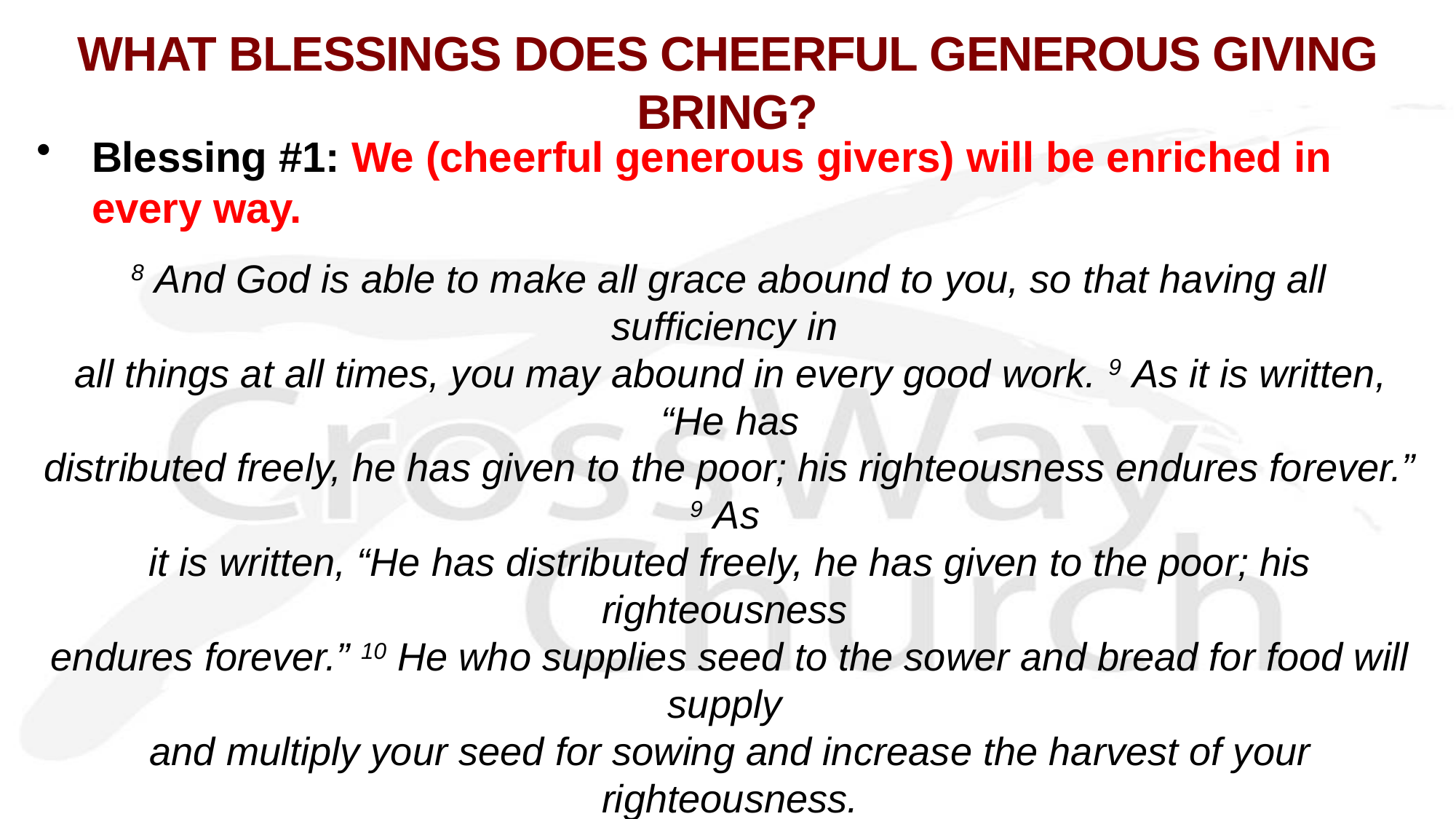

# WHAT BLESSINGS DOES CHEERFUL GENEROUS GIVING BRING?
Blessing #1: We (cheerful generous givers) will be enriched in every way.

8 And God is able to make all grace abound to you, so that having all sufficiency in
all things at all times, you may abound in every good work. 9 As it is written, “He has
distributed freely, he has given to the poor; his righteousness endures forever.” 9 As
it is written, “He has distributed freely, he has given to the poor; his righteousness
endures forever.” 10 He who supplies seed to the sower and bread for food will supply
and multiply your seed for sowing and increase the harvest of your righteousness.
11 You will be enriched in every way to be generous in every way...  (vs. 8-11a)

Notice how God will enrich us: for us to be “sufficient in every good work.”
The farming analogy has a clear point for giving: God our Creator will increase the harvest by multiplying our seed for sowing generously.
Paul’s enthusiastic urge for cheerful generosity is this: when you give away generously and cheerfully, the blessing will come back to you richly!